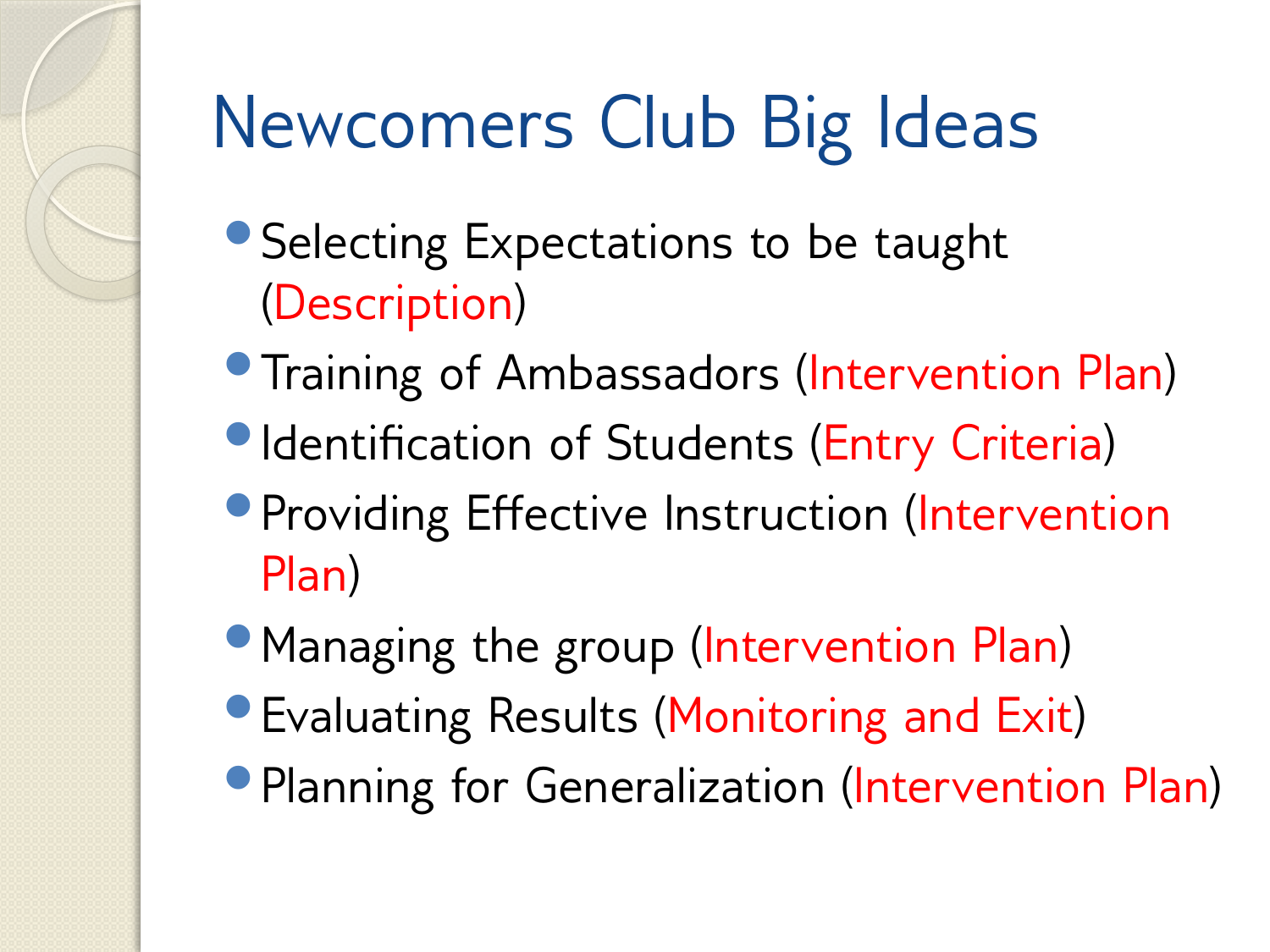

# Newcomers Club Big Ideas
Selecting Expectations to be taught (Description)
Training of Ambassadors (Intervention Plan)
Identification of Students (Entry Criteria)
Providing Effective Instruction (Intervention Plan)
Managing the group (Intervention Plan)
Evaluating Results (Monitoring and Exit)
Planning for Generalization (Intervention Plan)